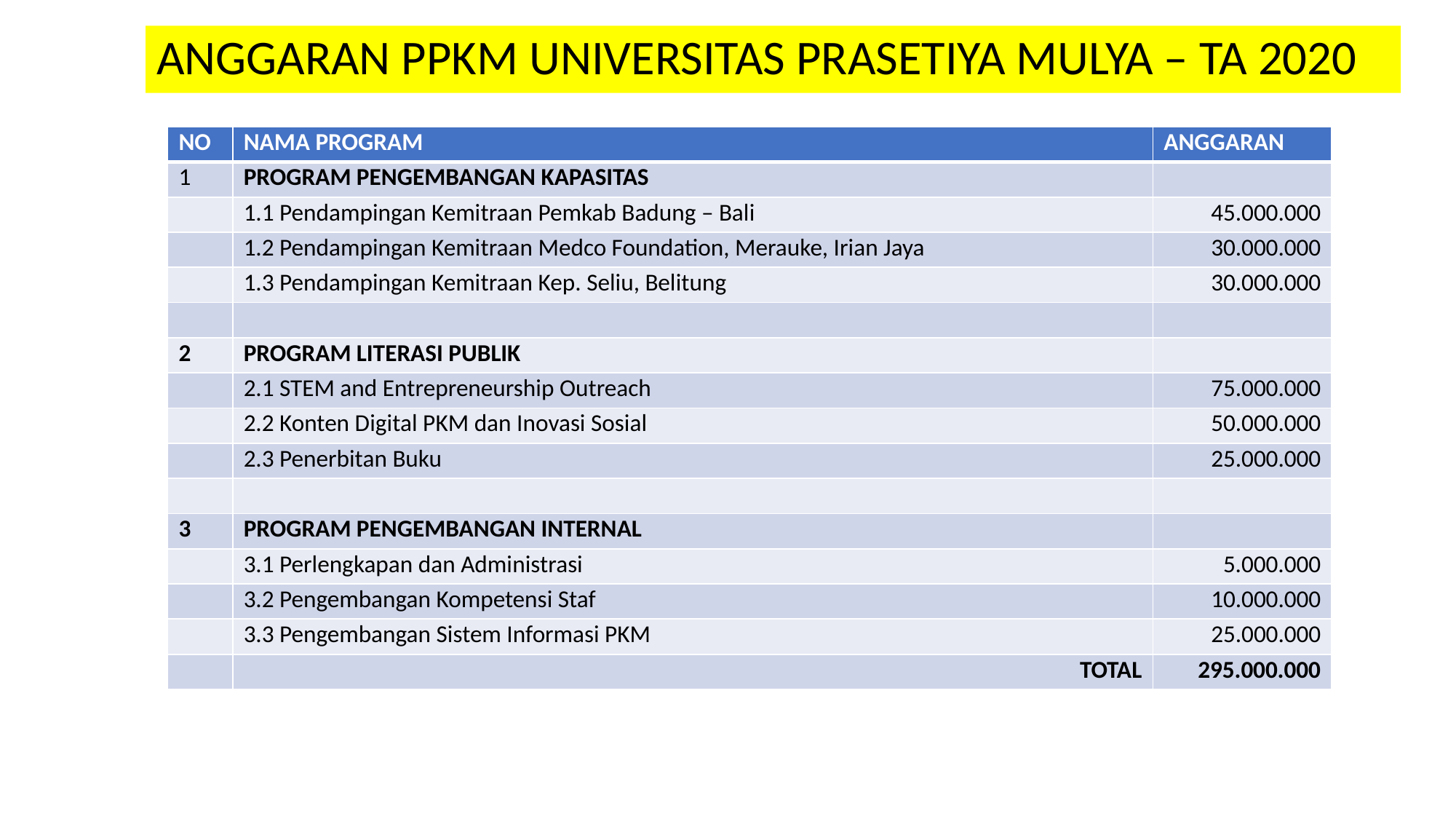

# ANGGARAN PPKM UNIVERSITAS PRASETIYA MULYA – TA 2020
| NO | NAMA PROGRAM | ANGGARAN |
| --- | --- | --- |
| 1 | PROGRAM PENGEMBANGAN KAPASITAS |  |
|  | 1.1 Pendampingan Kemitraan Pemkab Badung – Bali | 45.000.000 |
|  | 1.2 Pendampingan Kemitraan Medco Foundation, Merauke, Irian Jaya | 30.000.000 |
|  | 1.3 Pendampingan Kemitraan Kep. Seliu, Belitung | 30.000.000 |
|  |  |  |
| 2 | PROGRAM LITERASI PUBLIK |  |
|  | 2.1 STEM and Entrepreneurship Outreach | 75.000.000 |
|  | 2.2 Konten Digital PKM dan Inovasi Sosial | 50.000.000 |
|  | 2.3 Penerbitan Buku | 25.000.000 |
|  |  |  |
| 3 | PROGRAM PENGEMBANGAN INTERNAL |  |
|  | 3.1 Perlengkapan dan Administrasi | 5.000.000 |
|  | 3.2 Pengembangan Kompetensi Staf | 10.000.000 |
|  | 3.3 Pengembangan Sistem Informasi PKM | 25.000.000 |
|  | TOTAL | 295.000.000 |